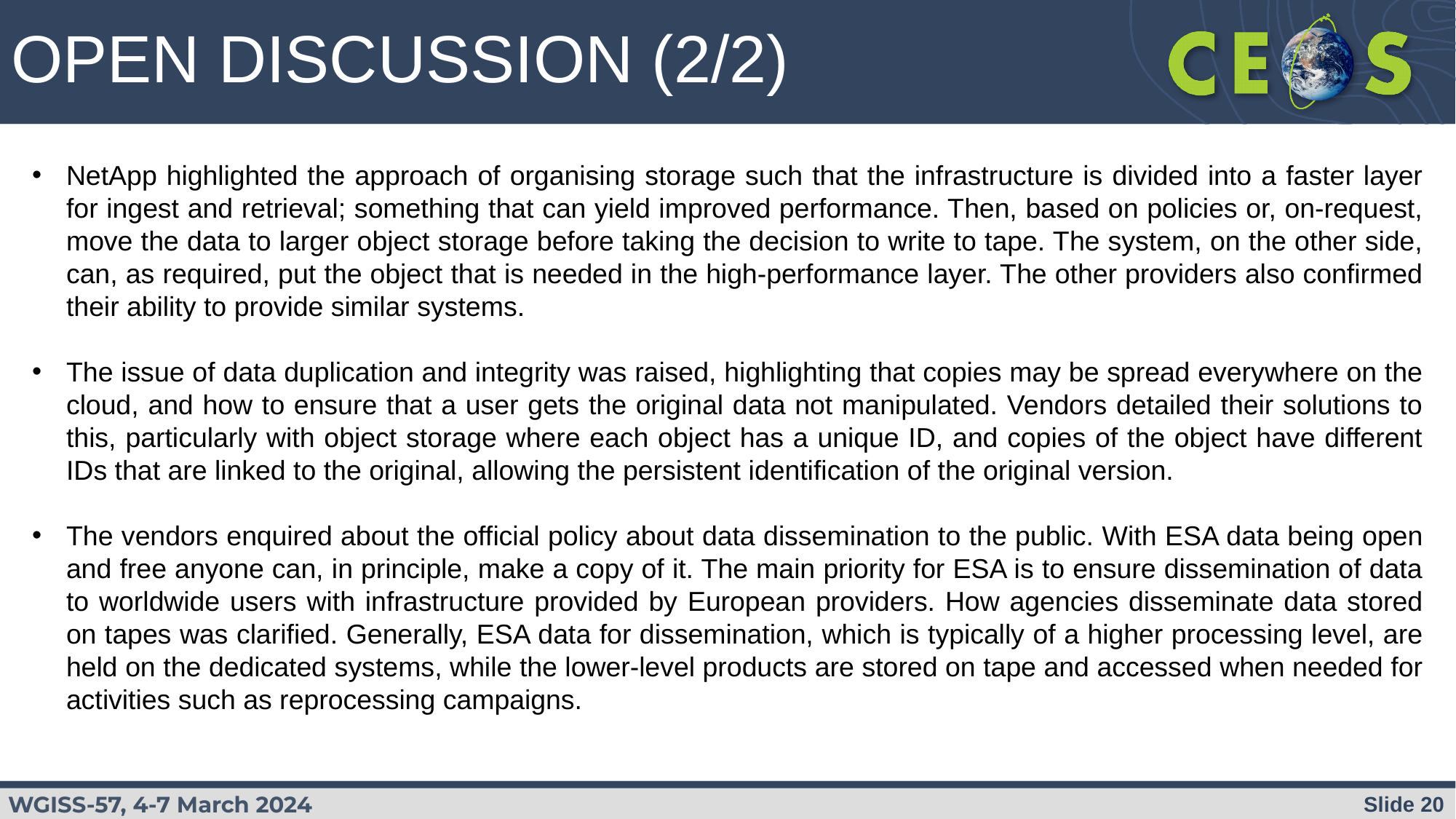

# OPEN DISCUSSION (2/2)
NetApp highlighted the approach of organising storage such that the infrastructure is divided into a faster layer for ingest and retrieval; something that can yield improved performance. Then, based on policies or, on-request, move the data to larger object storage before taking the decision to write to tape. The system, on the other side, can, as required, put the object that is needed in the high-performance layer. The other providers also confirmed their ability to provide similar systems.

The issue of data duplication and integrity was raised, highlighting that copies may be spread everywhere on the cloud, and how to ensure that a user gets the original data not manipulated. Vendors detailed their solutions to this, particularly with object storage where each object has a unique ID, and copies of the object have different IDs that are linked to the original, allowing the persistent identification of the original version.

The vendors enquired about the official policy about data dissemination to the public. With ESA data being open and free anyone can, in principle, make a copy of it. The main priority for ESA is to ensure dissemination of data to worldwide users with infrastructure provided by European providers. How agencies disseminate data stored on tapes was clarified. Generally, ESA data for dissemination, which is typically of a higher processing level, are held on the dedicated systems, while the lower-level products are stored on tape and accessed when needed for activities such as reprocessing campaigns.